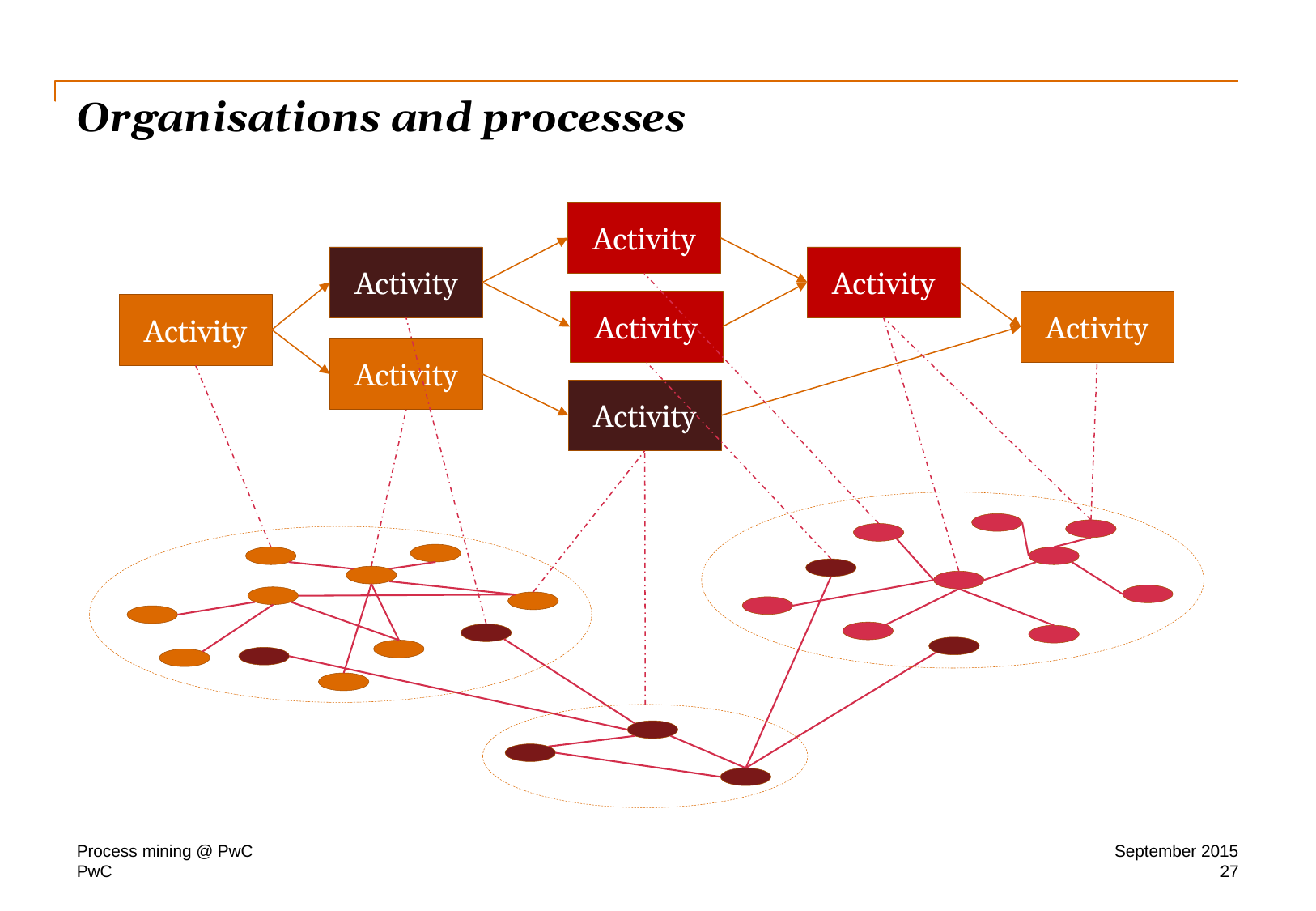

# Organisations and processes
Activity
Activity
Activity
Activity
Activity
Activity
Activity
Activity

Process mining @ PwC
September 2015
27